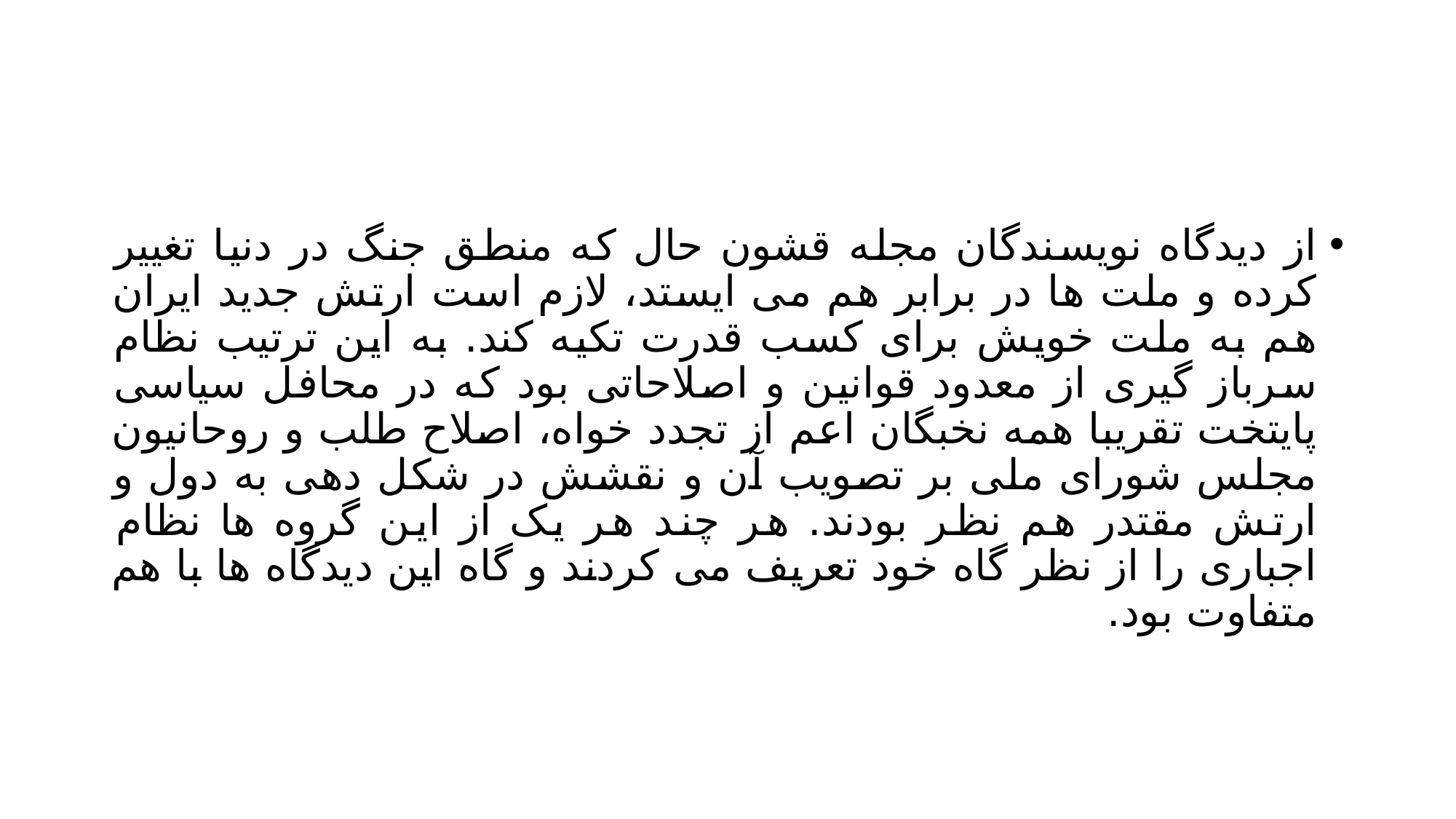

#
از دیدگاه نویسندگان مجله قشون حال که منطق جنگ در دنیا تغییر کرده و ملت ها در برابر هم می ایستد، لازم است ارتش جدید ایران هم به ملت خویش برای کسب قدرت تکیه کند. به این ترتیب نظام سرباز گیری از معدود قوانین و اصلاحاتی بود که در محافل سیاسی پایتخت تقریبا همه نخبگان اعم از تجدد خواه، اصلاح طلب و روحانیون مجلس شورای ملی بر تصویب آن و نقشش در شکل دهی به دول و ارتش مقتدر هم نظر بودند. هر چند هر یک از این گروه ها نظام اجباری را از نظر گاه خود تعریف می کردند و گاه این دیدگاه ها با هم متفاوت بود.